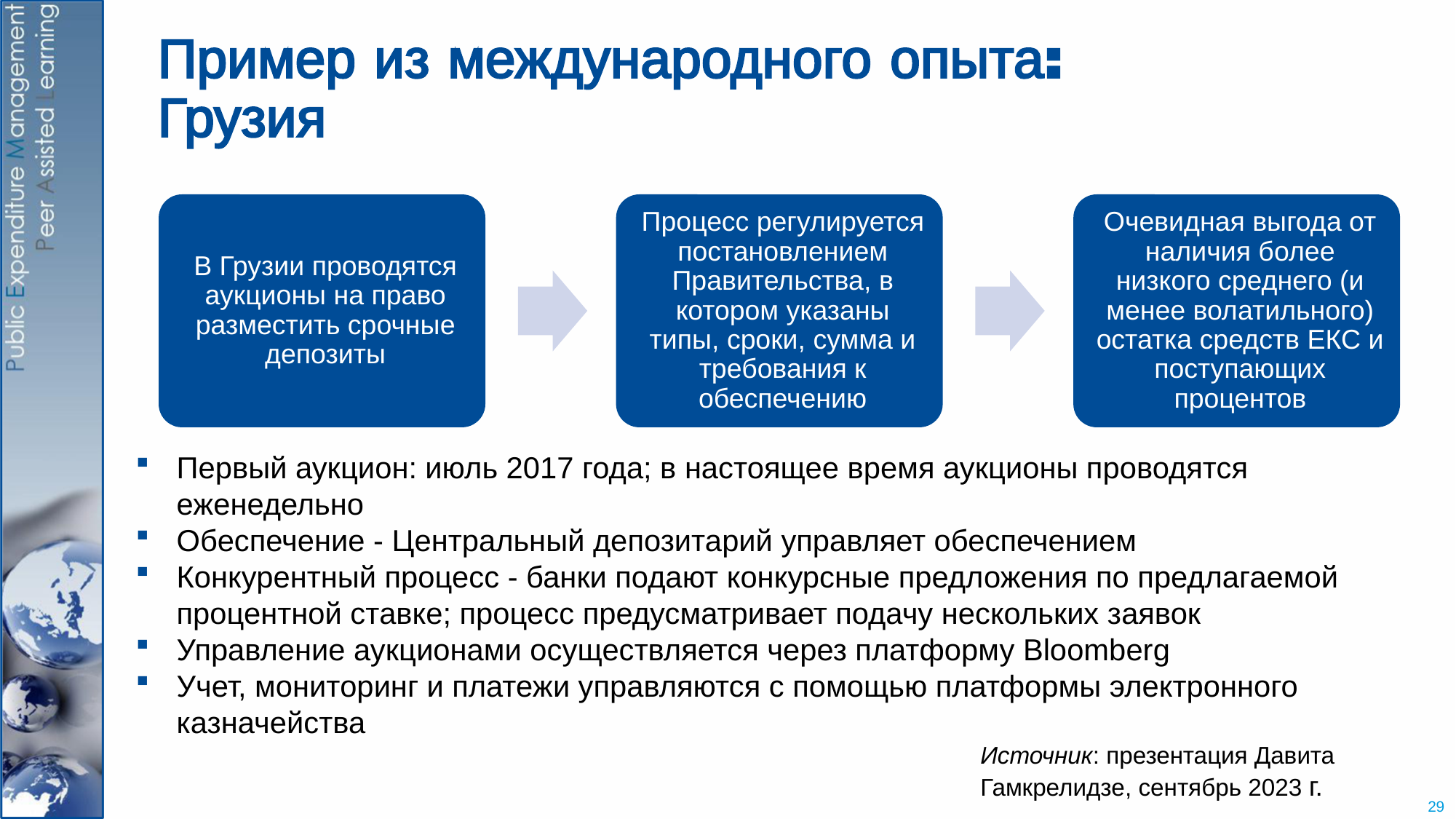

# Пример из международного опыта: Грузия
В Грузии проводятся аукционы на право разместить срочные депозиты

Процесс регулируется постановлением Правительства, в котором указаны типы, сроки, сумма и требования к обеспечению

Очевидная выгода от наличия более низкого среднего (и менее волатильного) остатка средств ЕКС и поступающих процентов
Первый аукцион: июль 2017 года; в настоящее время аукционы проводятся еженедельно
Обеспечение - Центральный депозитарий управляет обеспечением
Конкурентный процесс - банки подают конкурсные предложения по предлагаемой процентной ставке; процесс предусматривает подачу нескольких заявок
Управление аукционами осуществляется через платформу Bloomberg
Учет, мониторинг и платежи управляются с помощью платформы электронного казначейства
Источник: презентация Давита Гамкрелидзе, сентябрь 2023 г.